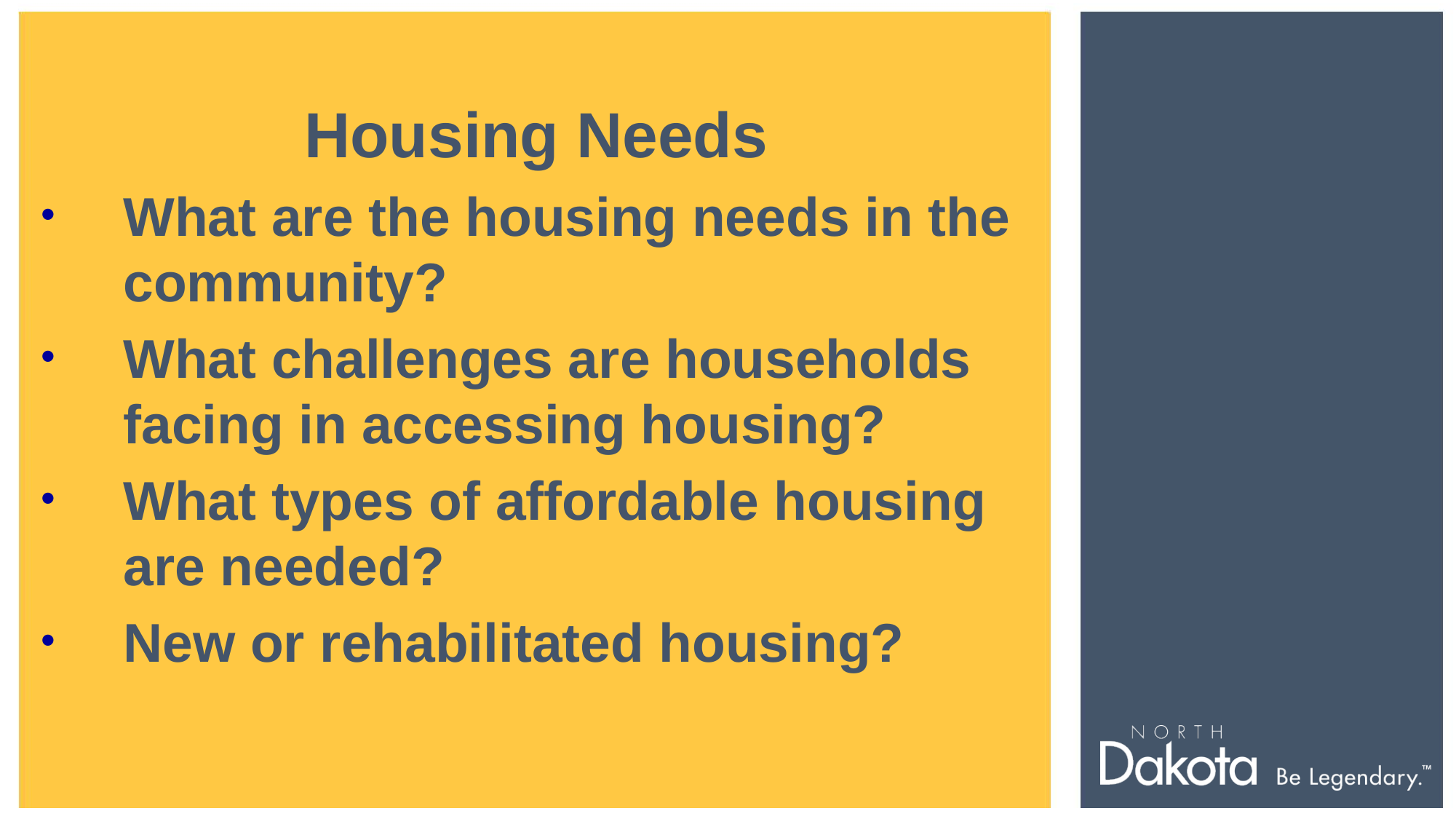

Housing Needs
What are the housing needs in the community?
What challenges are households facing in accessing housing?
What types of affordable housing are needed?
New or rehabilitated housing?